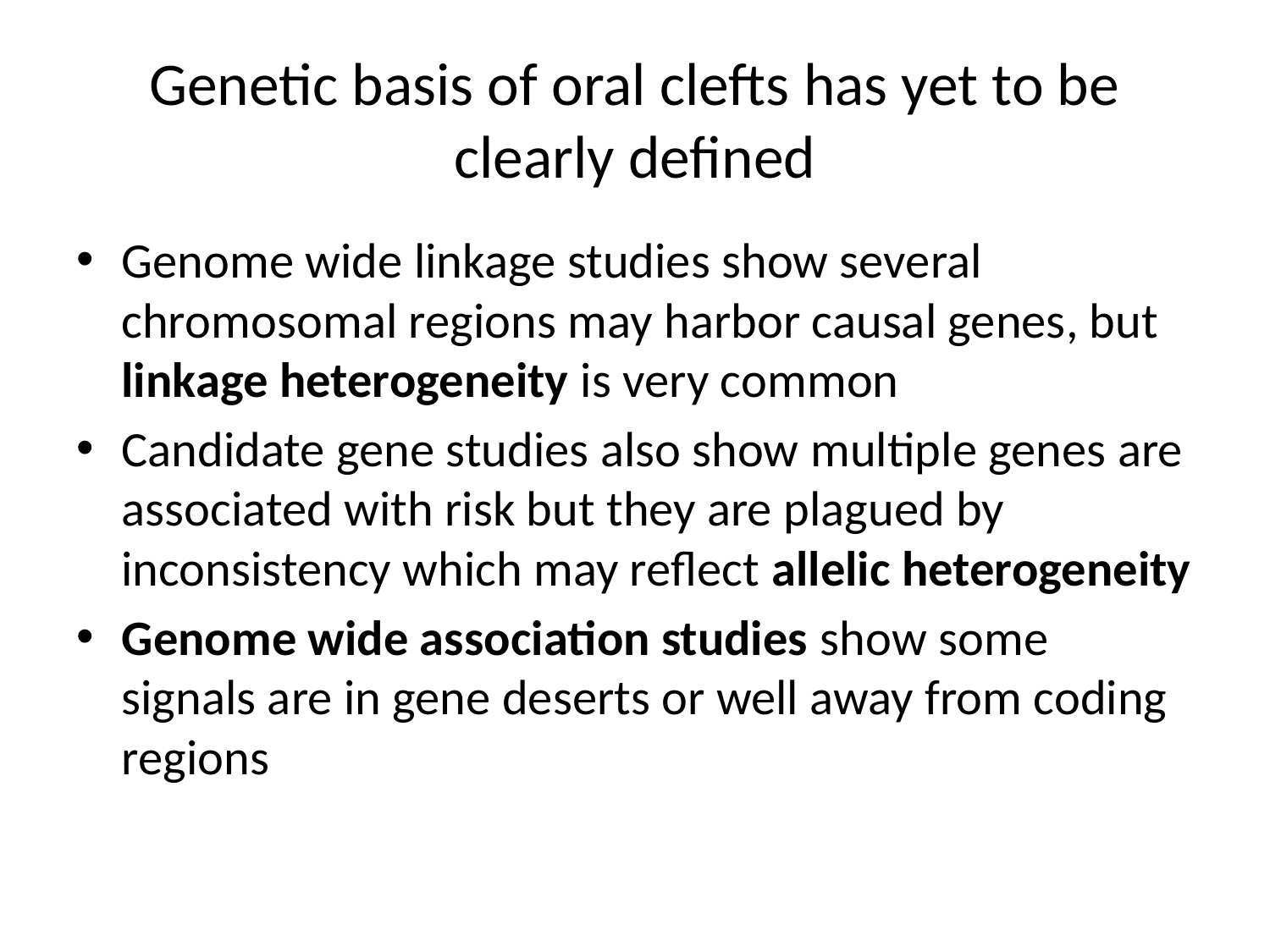

# Genetic basis of oral clefts has yet to be clearly defined
Genome wide linkage studies show several chromosomal regions may harbor causal genes, but linkage heterogeneity is very common
Candidate gene studies also show multiple genes are associated with risk but they are plagued by inconsistency which may reflect allelic heterogeneity
Genome wide association studies show some signals are in gene deserts or well away from coding regions